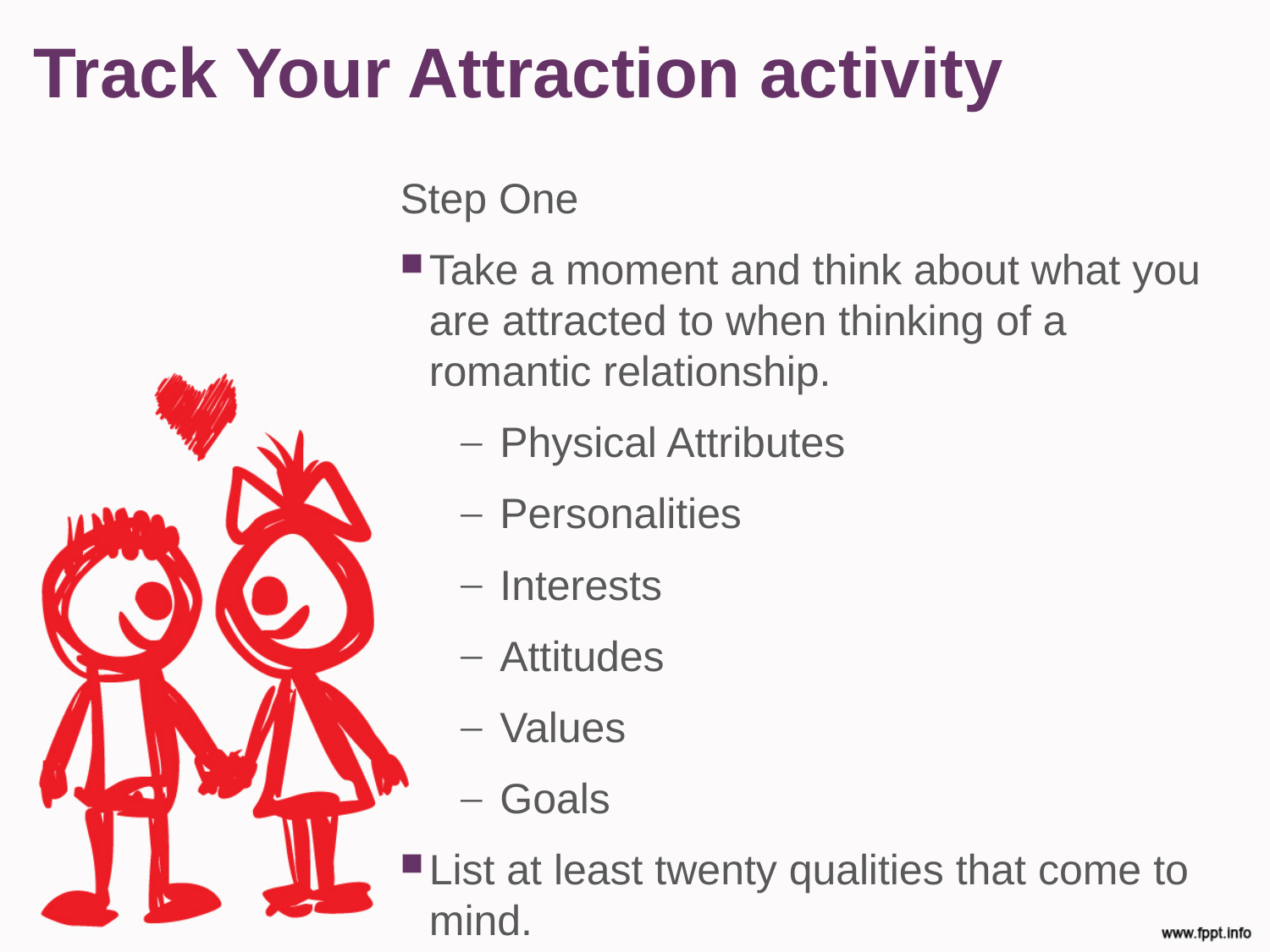

Track Your Attraction activity
Step One
Take a moment and think about what you are attracted to when thinking of a romantic relationship.
Physical Attributes
Personalities
Interests
Attitudes
Values
Goals
List at least twenty qualities that come to mind.